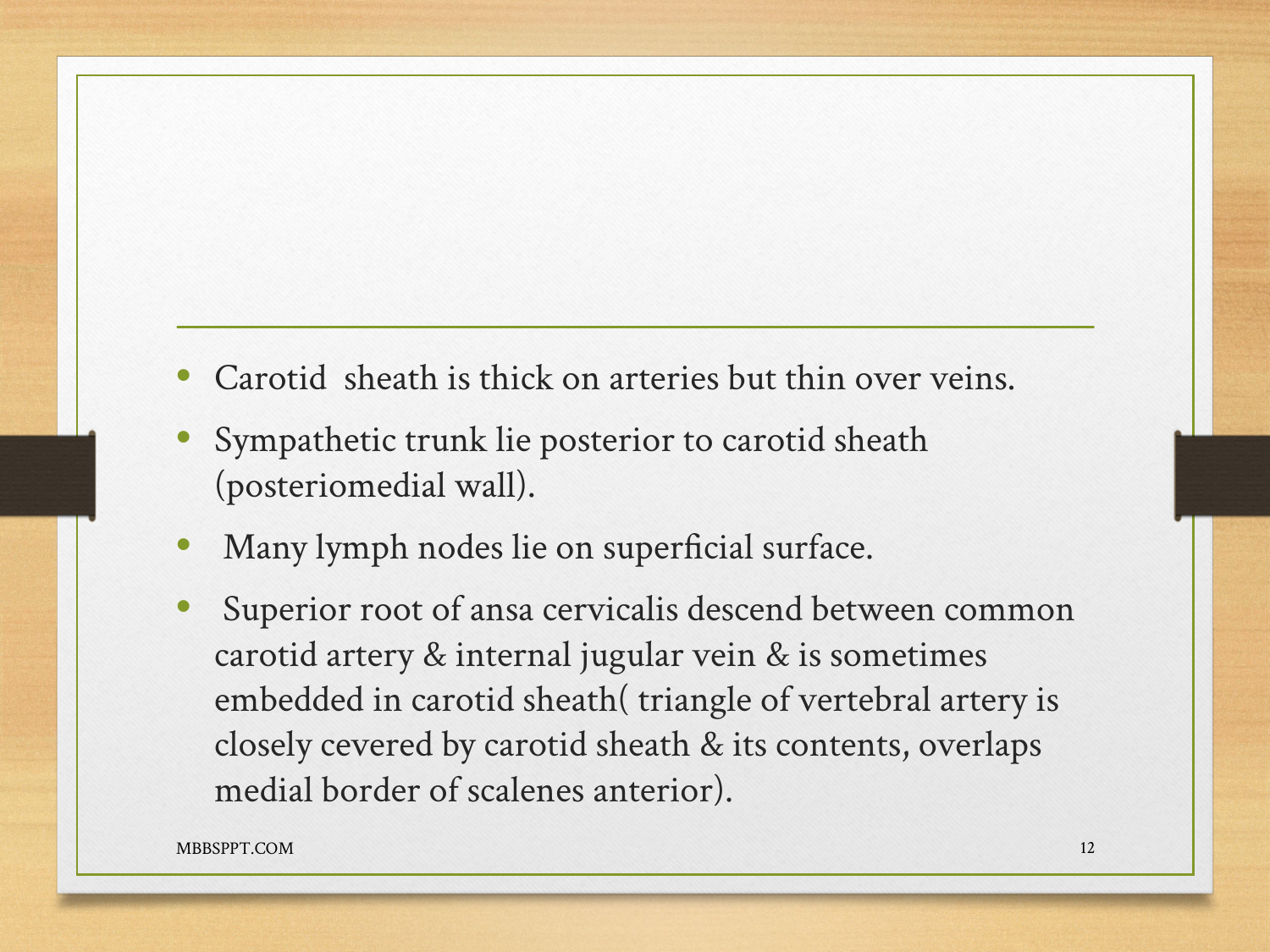

Carotid  sheath is thick on arteries but thin over veins.
Sympathetic trunk lie posterior to carotid sheath (posteriomedial wall).
 Many lymph nodes lie on superficial surface.
 Superior root of ansa cervicalis descend between common carotid artery & internal jugular vein & is sometimes embedded in carotid sheath( triangle of vertebral artery is closely cevered by carotid sheath & its contents, overlaps medial border of scalenes anterior).
MBBSPPT.COM
12